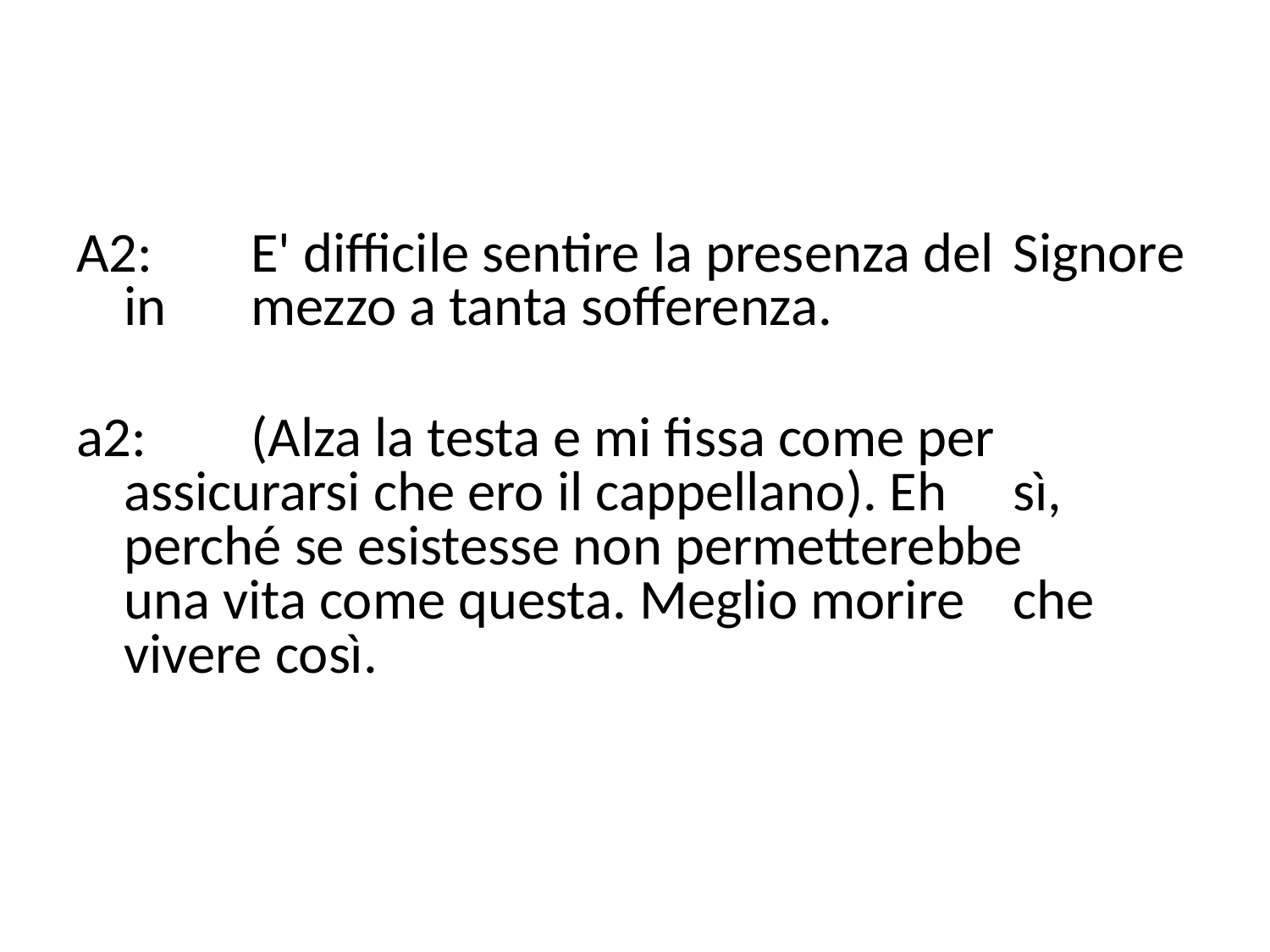

A2:	E' difficile sentire la presenza del 	Signore in 	mezzo a tanta sofferenza.

a2:	(Alza la testa e mi fissa come per  	assicurarsi che ero il cappellano). Eh 	sì, 	perché se esistesse non permetterebbe 	una vita come questa. Meglio morire 	che 	vivere così.